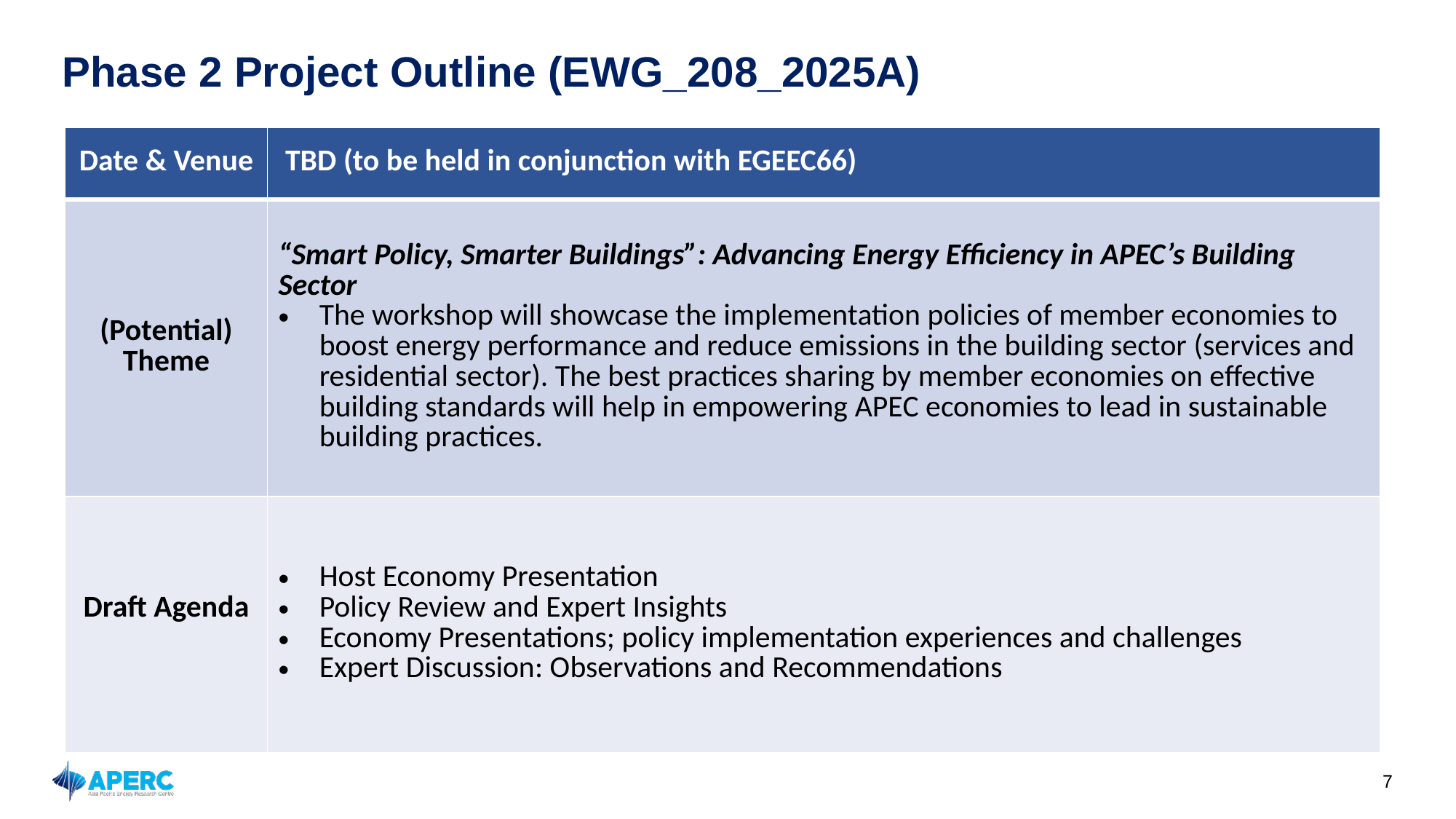

# Phase 2 Project Outline (EWG_208_2025A)
| Date & Venue | TBD (to be held in conjunction with EGEEC66) |
| --- | --- |
| (Potential) Theme | “Smart Policy, Smarter Buildings”: Advancing Energy Efficiency in APEC’s Building Sector The workshop will showcase the implementation policies of member economies to boost energy performance and reduce emissions in the building sector (services and residential sector). The best practices sharing by member economies on effective building standards will help in empowering APEC economies to lead in sustainable building practices. |
| Draft Agenda | Host Economy Presentation Policy Review and Expert Insights Economy Presentations; policy implementation experiences and challenges Expert Discussion: Observations and Recommendations |
7